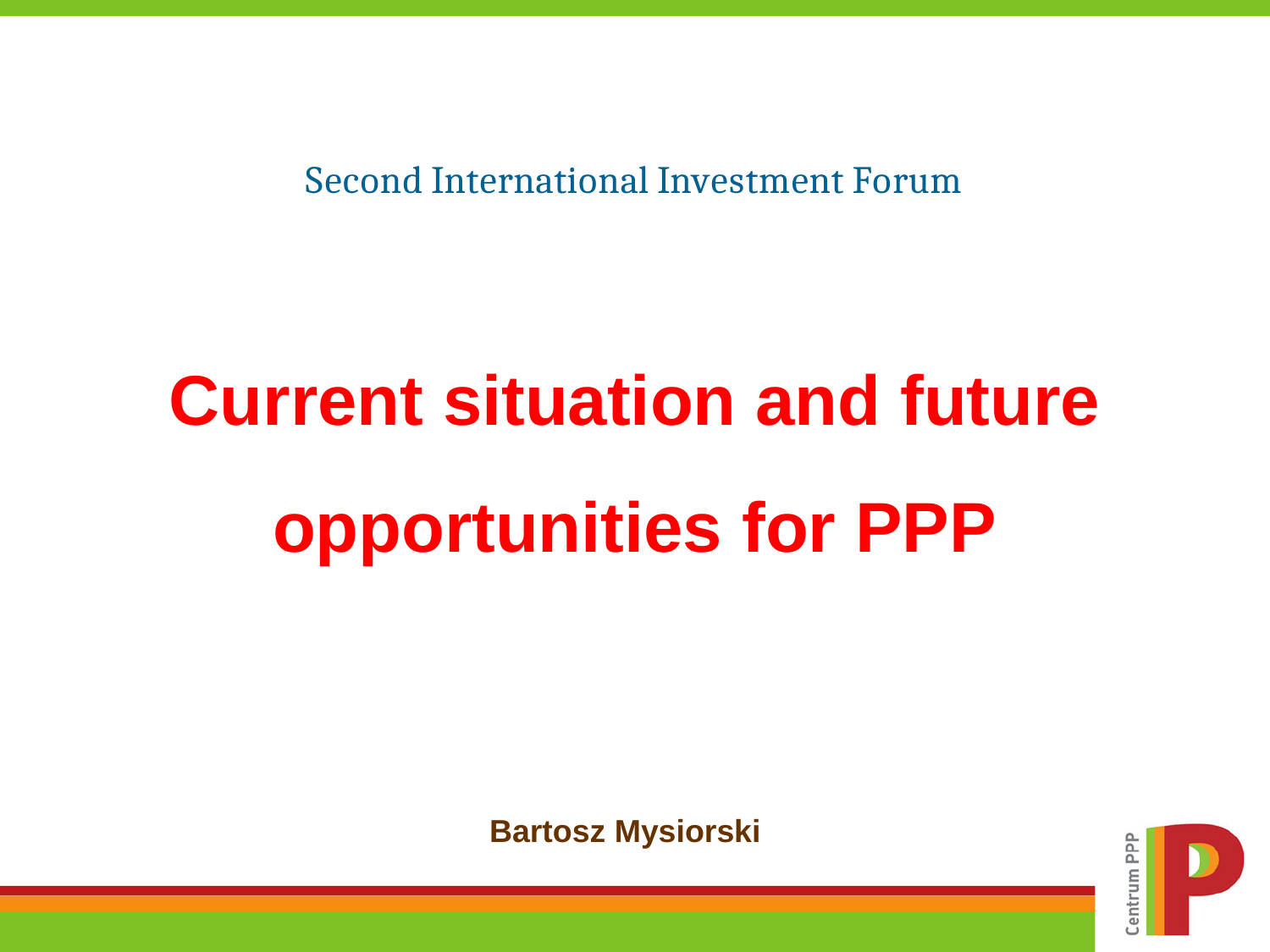

Second International Investment Forum

Current situation and future opportunities for PPP

Bartosz Mysiorski